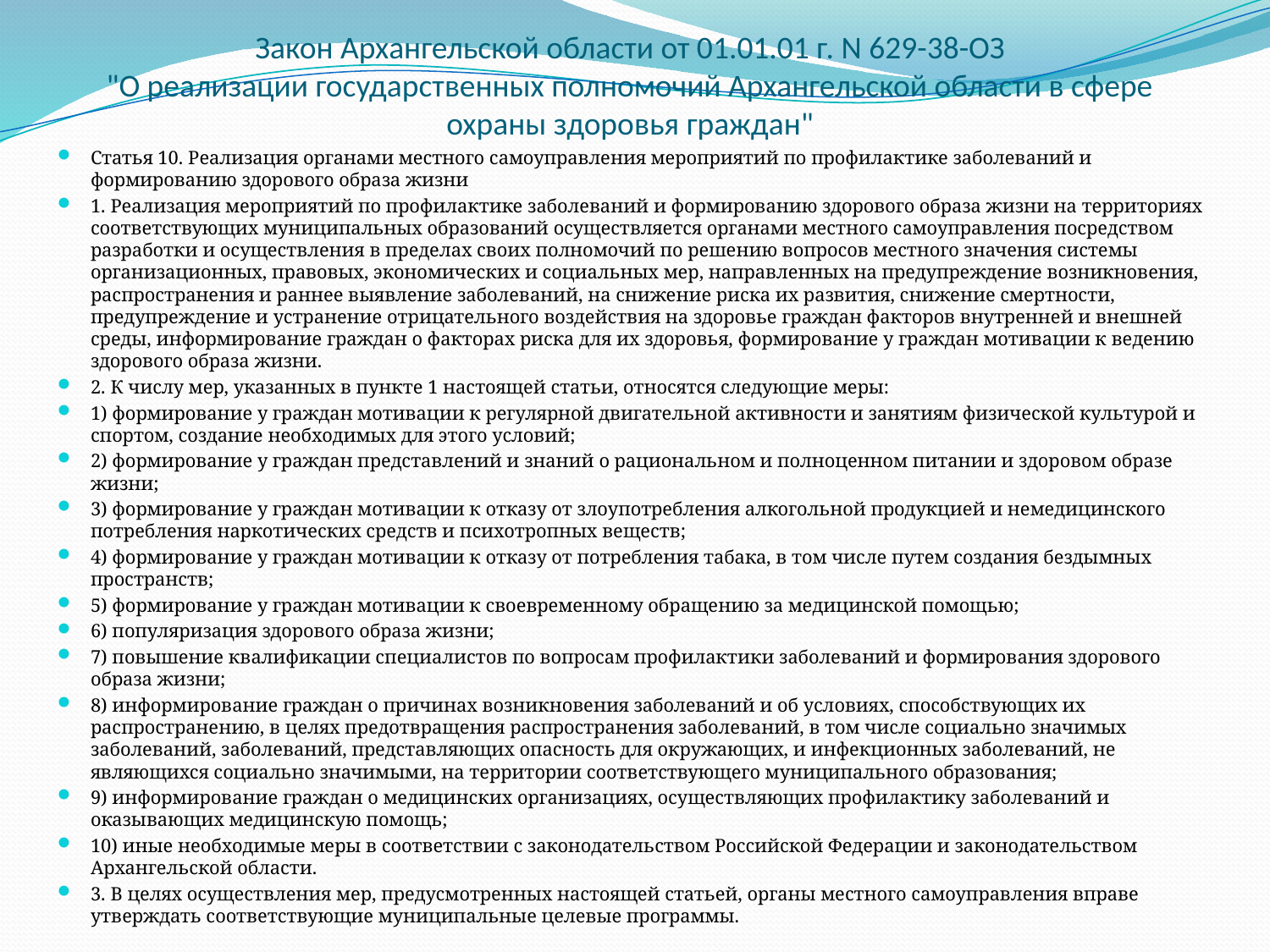

# Закон Архангельской области от 01.01.01 г. N 629-38-ОЗ "О реализации государственных полномочий Архангельской области в сфере охраны здоровья граждан"
Статья 10. Реализация органами местного самоуправления мероприятий по профилактике заболеваний и формированию здорового образа жизни
1. Реализация мероприятий по профилактике заболеваний и формированию здорового образа жизни на территориях соответствующих муниципальных образований осуществляется органами местного самоуправления посредством разработки и осуществления в пределах своих полномочий по решению вопросов местного значения системы организационных, правовых, экономических и социальных мер, направленных на предупреждение возникновения, распространения и раннее выявление заболеваний, на снижение риска их развития, снижение смертности, предупреждение и устранение отрицательного воздействия на здоровье граждан факторов внутренней и внешней среды, информирование граждан о факторах риска для их здоровья, формирование у граждан мотивации к ведению здорового образа жизни.
2. К числу мер, указанных в пункте 1 настоящей статьи, относятся следующие меры:
1) формирование у граждан мотивации к регулярной двигательной активности и занятиям физической культурой и спортом, создание необходимых для этого условий;
2) формирование у граждан представлений и знаний о рациональном и полноценном питании и здоровом образе жизни;
3) формирование у граждан мотивации к отказу от злоупотребления алкогольной продукцией и немедицинского потребления наркотических средств и психотропных веществ;
4) формирование у граждан мотивации к отказу от потребления табака, в том числе путем создания бездымных пространств;
5) формирование у граждан мотивации к своевременному обращению за медицинской помощью;
6) популяризация здорового образа жизни;
7) повышение квалификации специалистов по вопросам профилактики заболеваний и формирования здорового образа жизни;
8) информирование граждан о причинах возникновения заболеваний и об условиях, способствующих их распространению, в целях предотвращения распространения заболеваний, в том числе социально значимых заболеваний, заболеваний, представляющих опасность для окружающих, и инфекционных заболеваний, не являющихся социально значимыми, на территории соответствующего муниципального образования;
9) информирование граждан о медицинских организациях, осуществляющих профилактику заболеваний и оказывающих медицинскую помощь;
10) иные необходимые меры в соответствии с законодательством Российской Федерации и законодательством Архангельской области.
3. В целях осуществления мер, предусмотренных настоящей статьей, органы местного самоуправления вправе утверждать соответствующие муниципальные целевые программы.